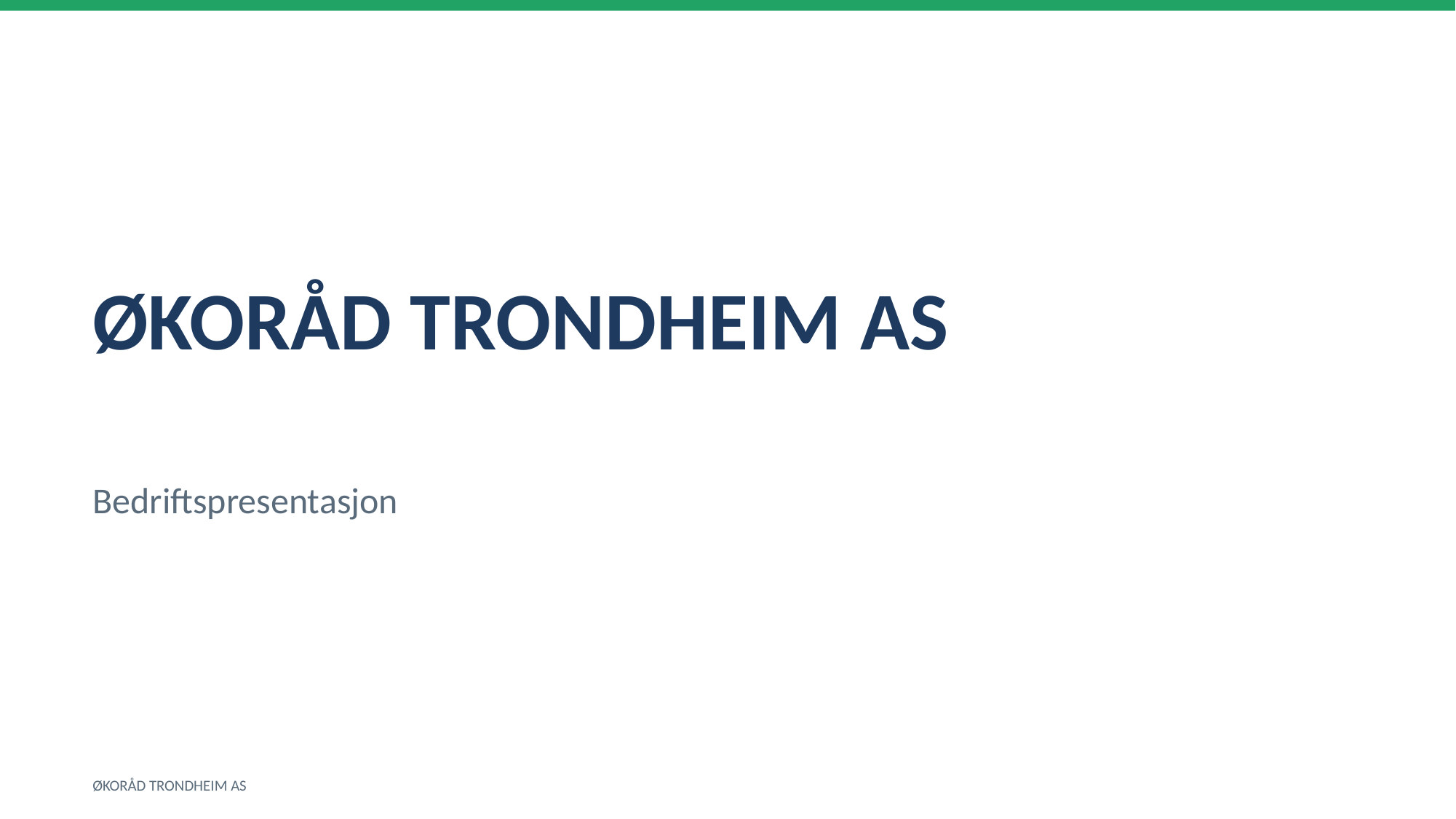

ØKORÅD TRONDHEIM AS
Bedriftspresentasjon
ØKORÅD TRONDHEIM AS